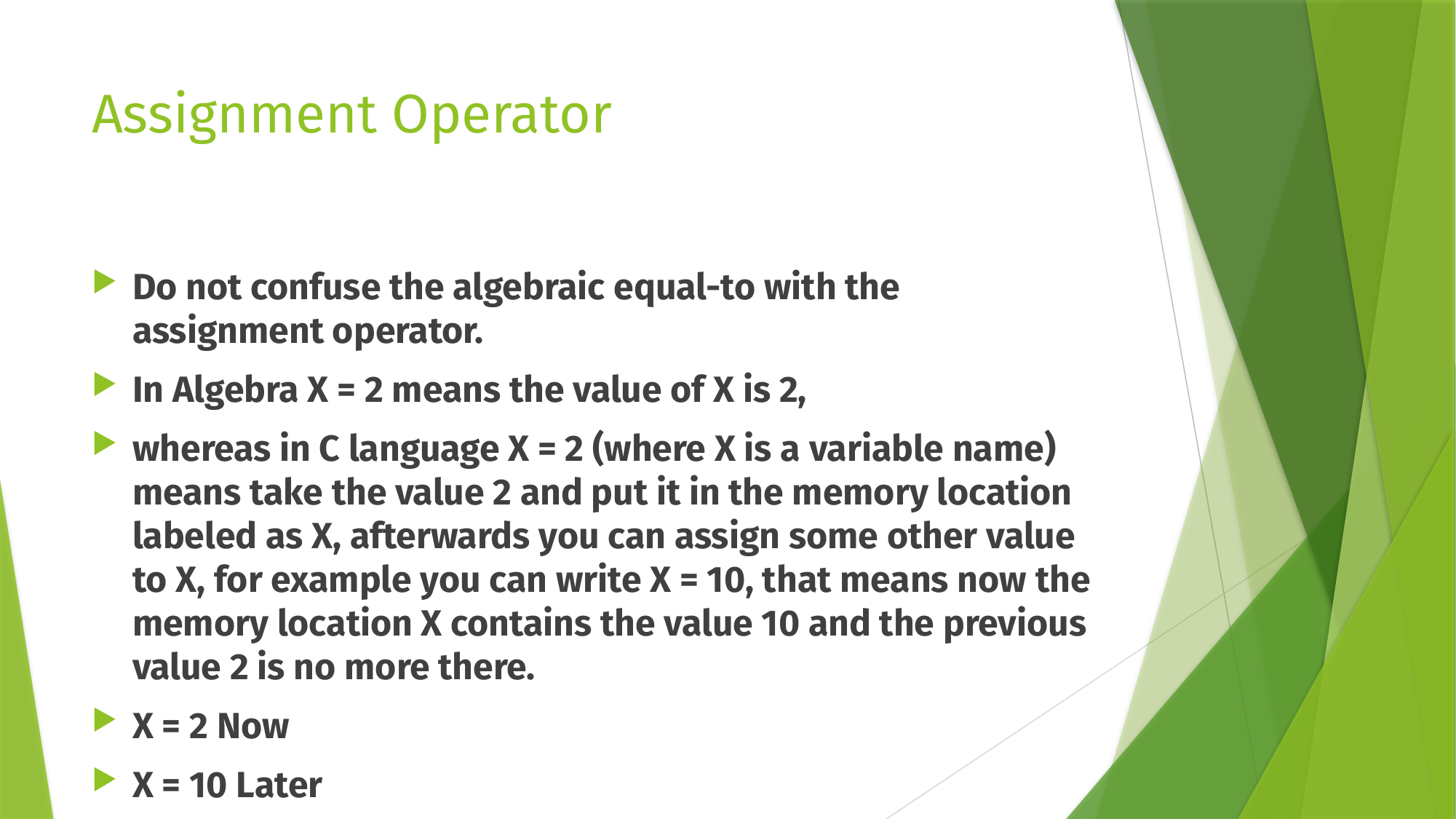

# Assignment Operator
Do not confuse the algebraic equal-to with the assignment operator.
In Algebra X = 2 means the value of X is 2,
whereas in C language X = 2 (where X is a variable name) means take the value 2 and put it in the memory location labeled as X, afterwards you can assign some other value to X, for example you can write X = 10, that means now the memory location X contains the value 10 and the previous value 2 is no more there.
X = 2 Now
X = 10 Later